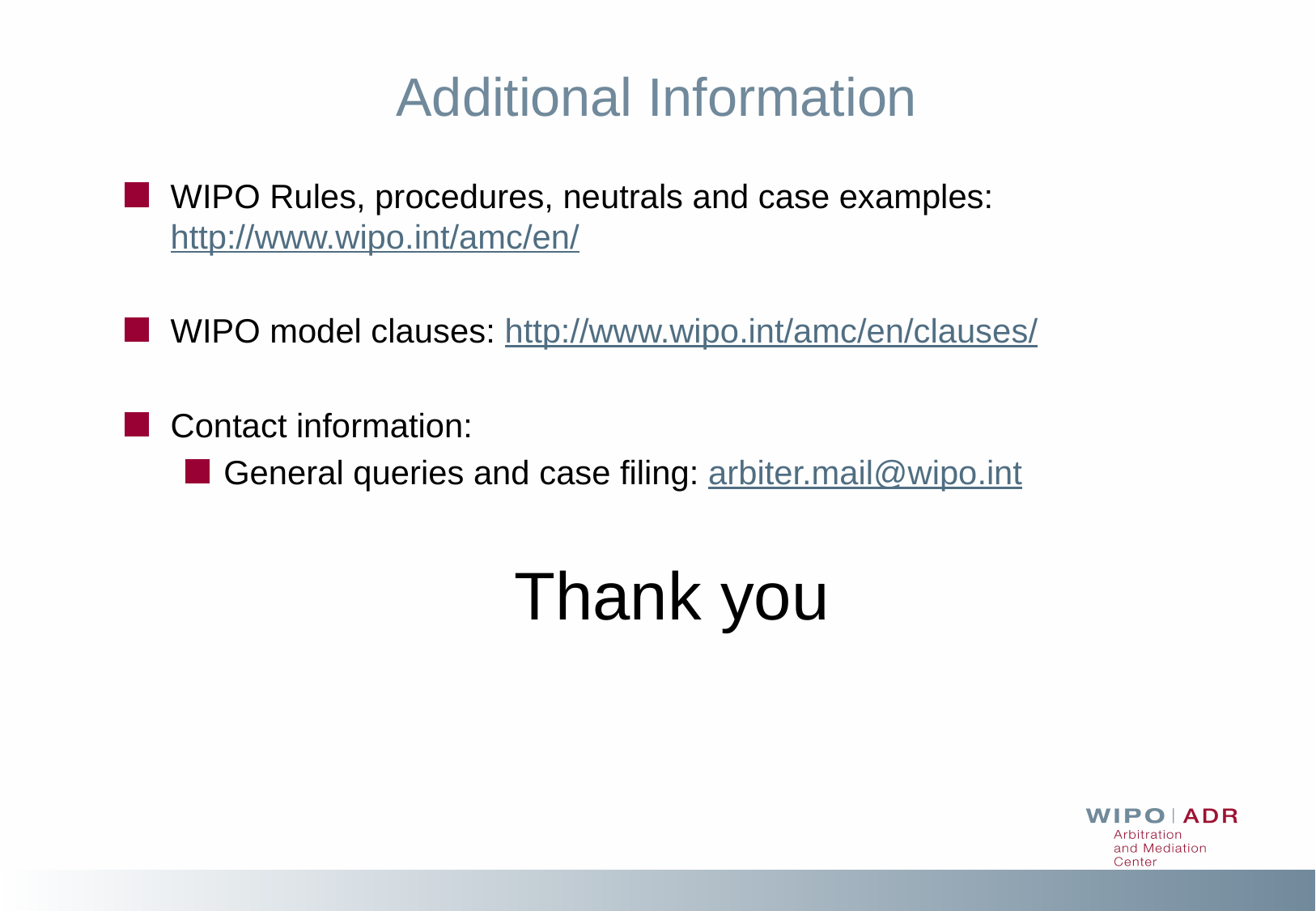

Additional Information
WIPO Rules, procedures, neutrals and case examples: http://www.wipo.int/amc/en/

WIPO model clauses: http://www.wipo.int/amc/en/clauses/

Contact information:
General queries and case filing: arbiter.mail@wipo.int

Thank you